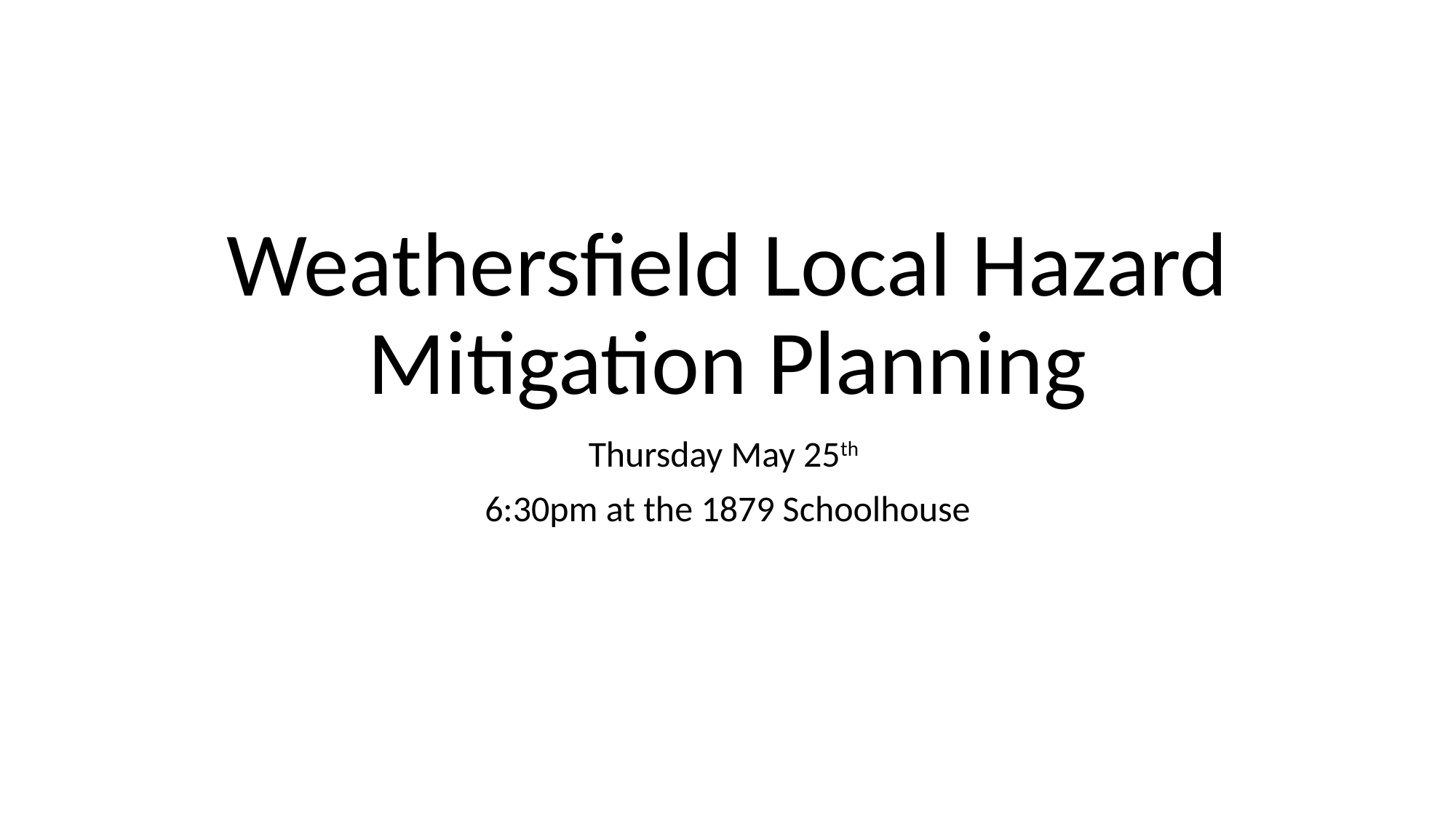

# Weathersfield Local Hazard Mitigation Planning
Thursday May 25th
6:30pm at the 1879 Schoolhouse